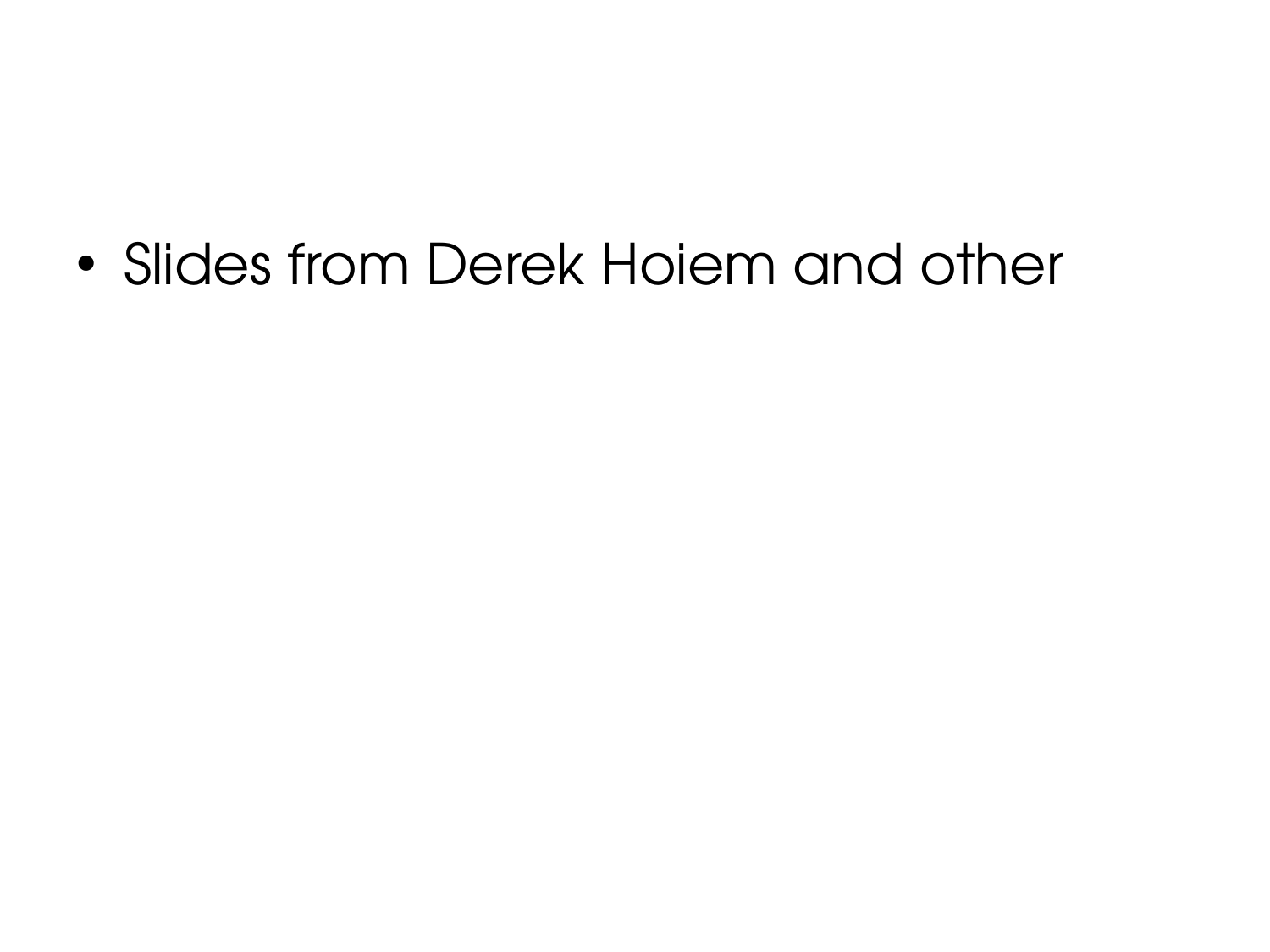

#
Slides from Derek Hoiem and other